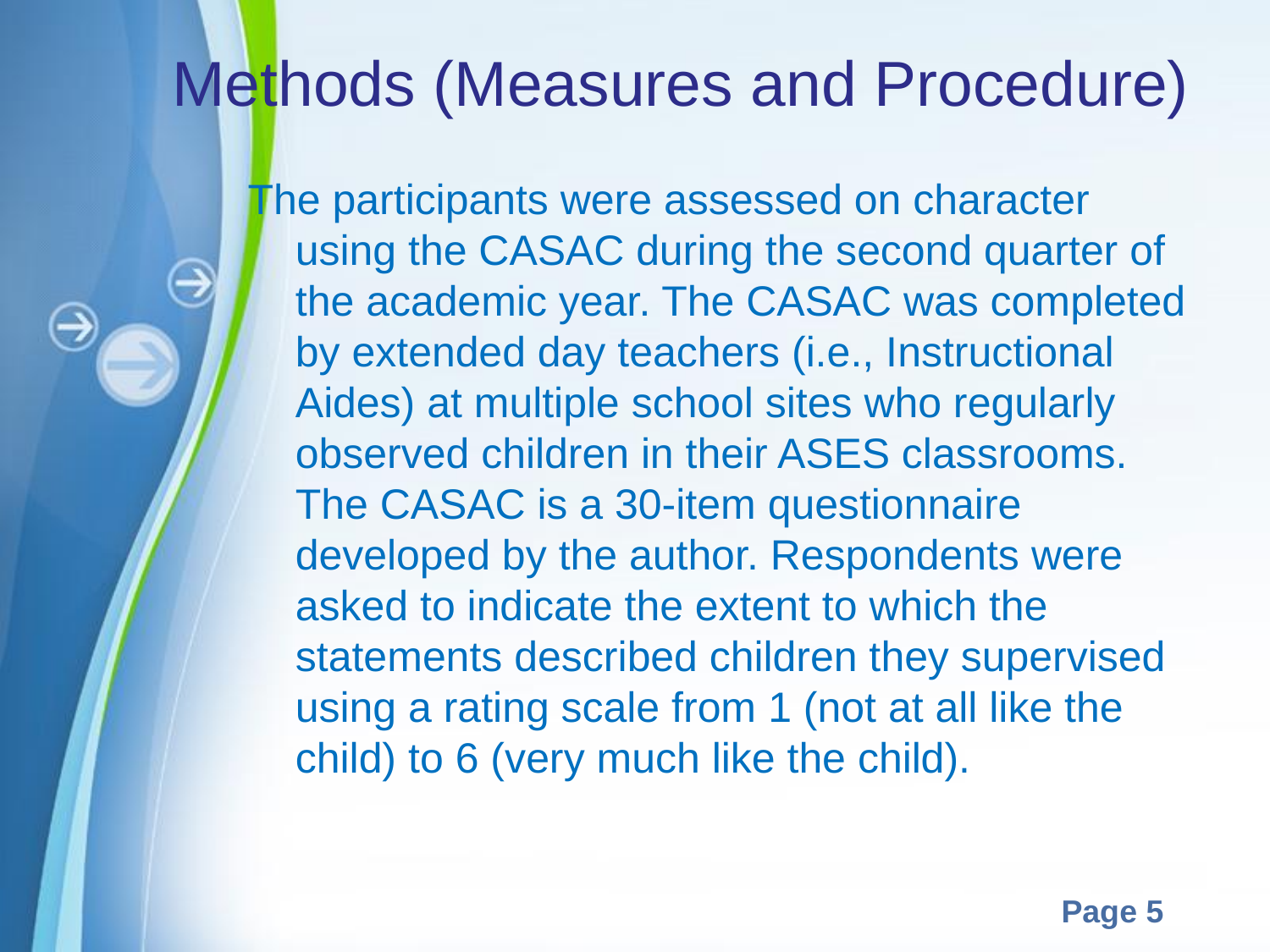

# Methods (Measures and Procedure)

The participants were assessed on character using the CASAC during the second quarter of the academic year. The CASAC was completed by extended day teachers (i.e., Instructional Aides) at multiple school sites who regularly observed children in their ASES classrooms. The CASAC is a 30-item questionnaire developed by the author. Respondents were asked to indicate the extent to which the statements described children they supervised using a rating scale from 1 (not at all like the child) to 6 (very much like the child).